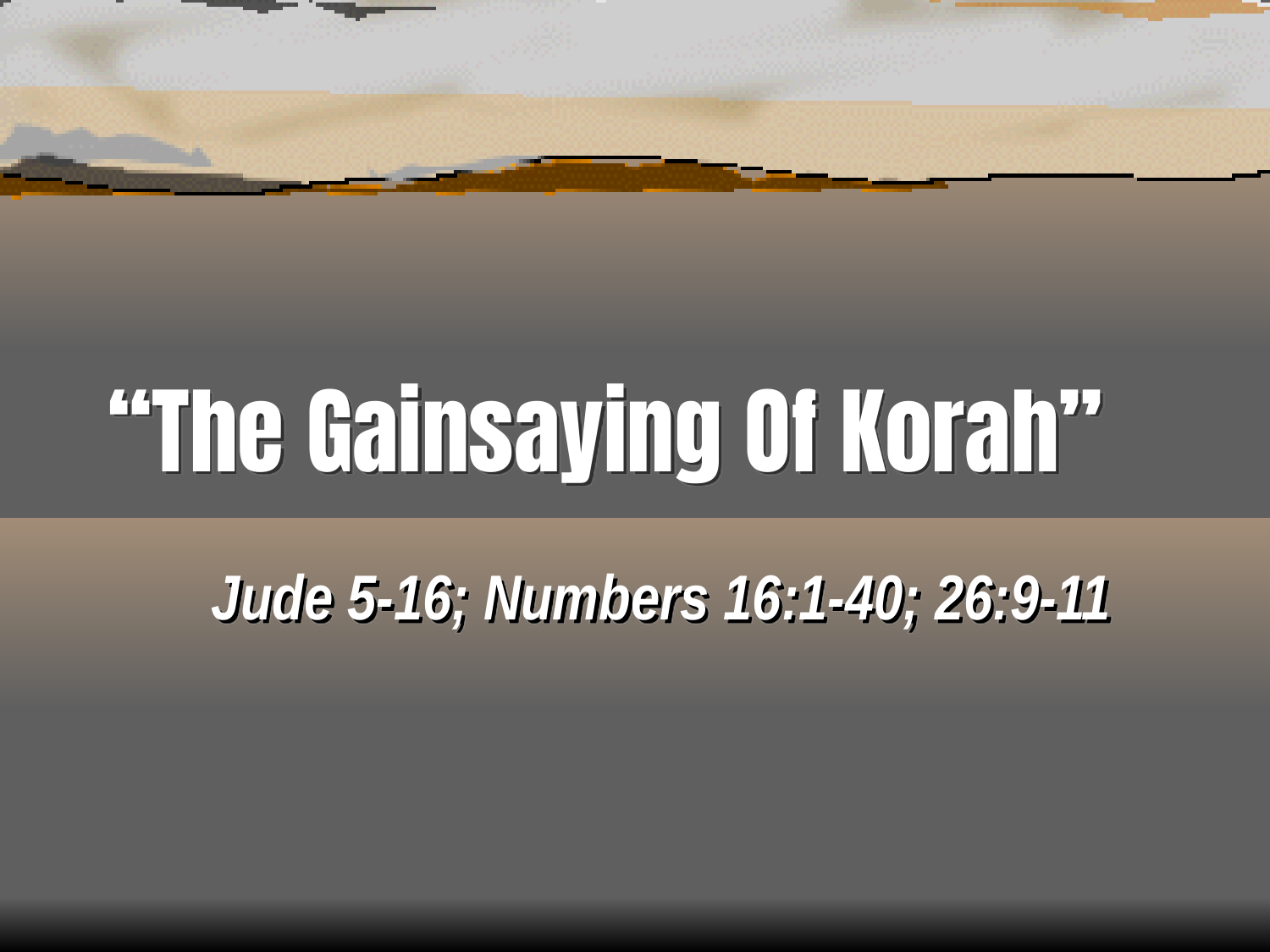

# “The Gainsaying Of Korah”
Jude 5-16; Numbers 16:1-40; 26:9-11